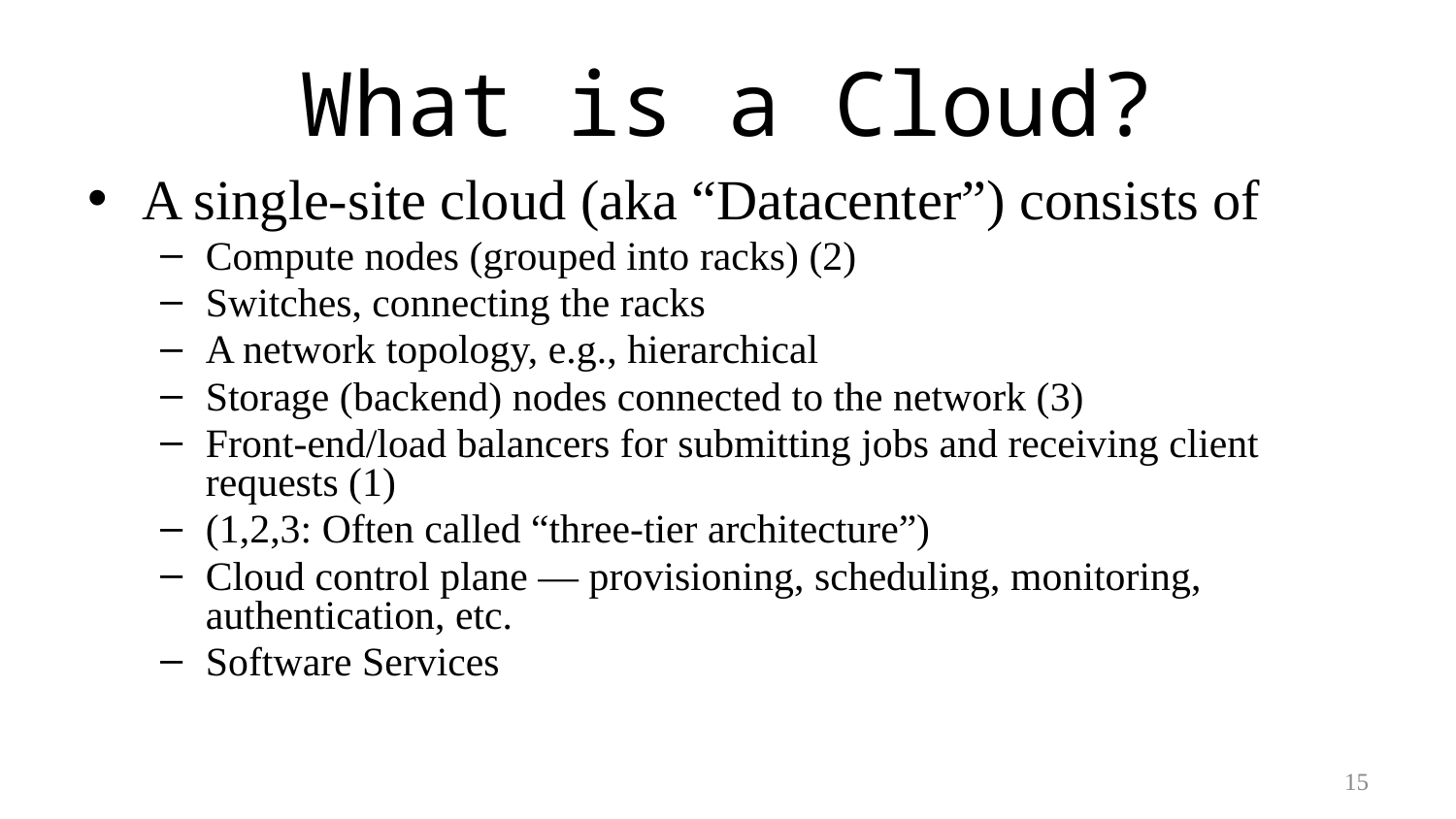

# What is a Cloud?
A single-site cloud (aka “Datacenter”) consists of
Compute nodes (grouped into racks) (2)
Switches, connecting the racks
A network topology, e.g., hierarchical
Storage (backend) nodes connected to the network (3)
Front-end/load balancers for submitting jobs and receiving client requests (1)
(1,2,3: Often called “three-tier architecture”)
Cloud control plane — provisioning, scheduling, monitoring, authentication, etc.
Software Services

15